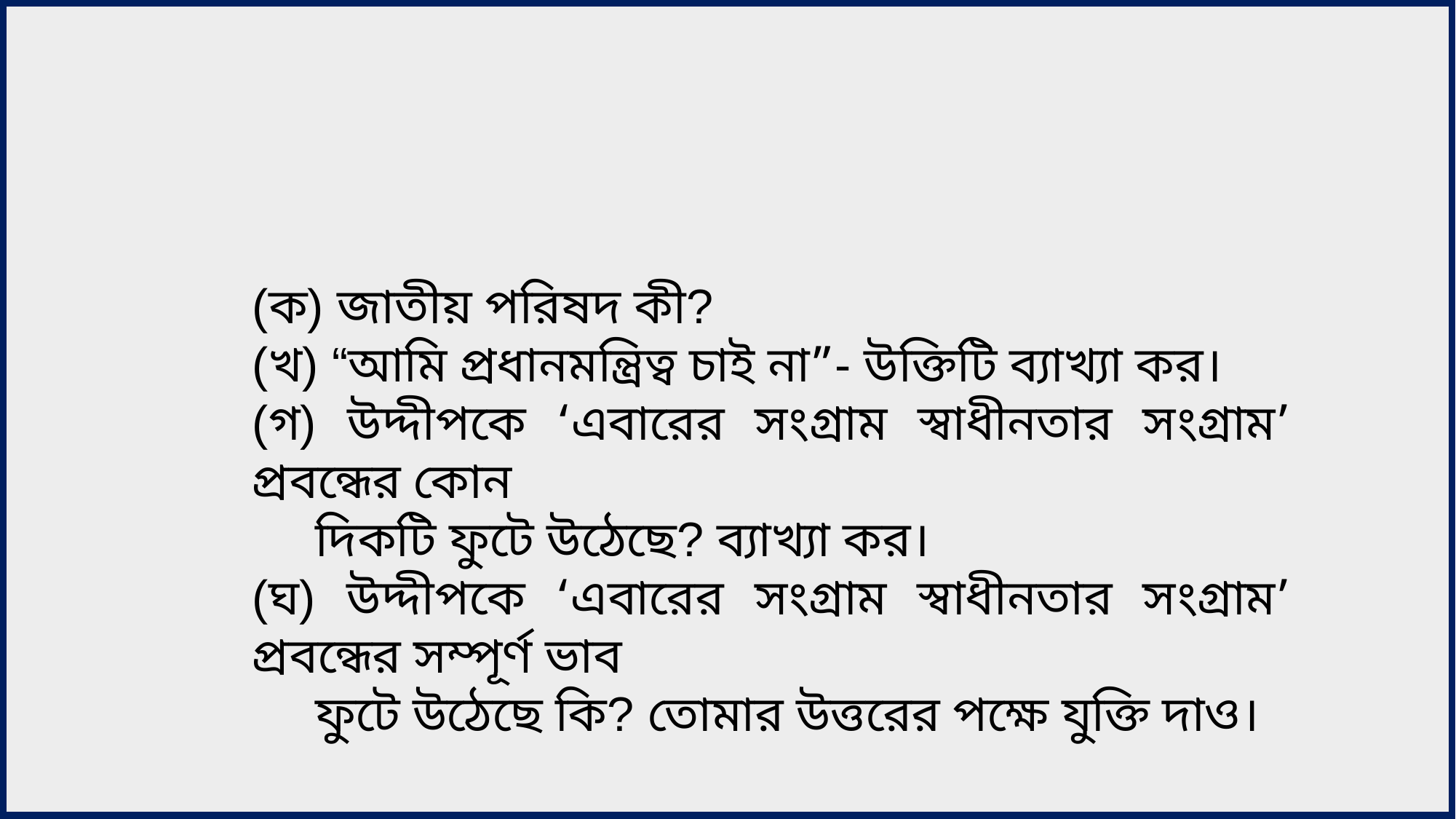

(ক) জাতীয় পরিষদ কী?
(খ) “আমি প্রধানমন্ত্রিত্ব চাই না”- উক্তিটি ব্যাখ্যা কর।
(গ) উদ্দীপকে ‘এবারের সংগ্রাম স্বাধীনতার সংগ্রাম’ প্রবন্ধের কোন
     দিকটি ফুটে উঠেছে? ব্যাখ্যা কর।
(ঘ) উদ্দীপকে ‘এবারের সংগ্রাম স্বাধীনতার সংগ্রাম’ প্রবন্ধের সম্পূর্ণ ভাব
     ফুটে উঠেছে কি? তোমার উত্তরের পক্ষে যুক্তি দাও।